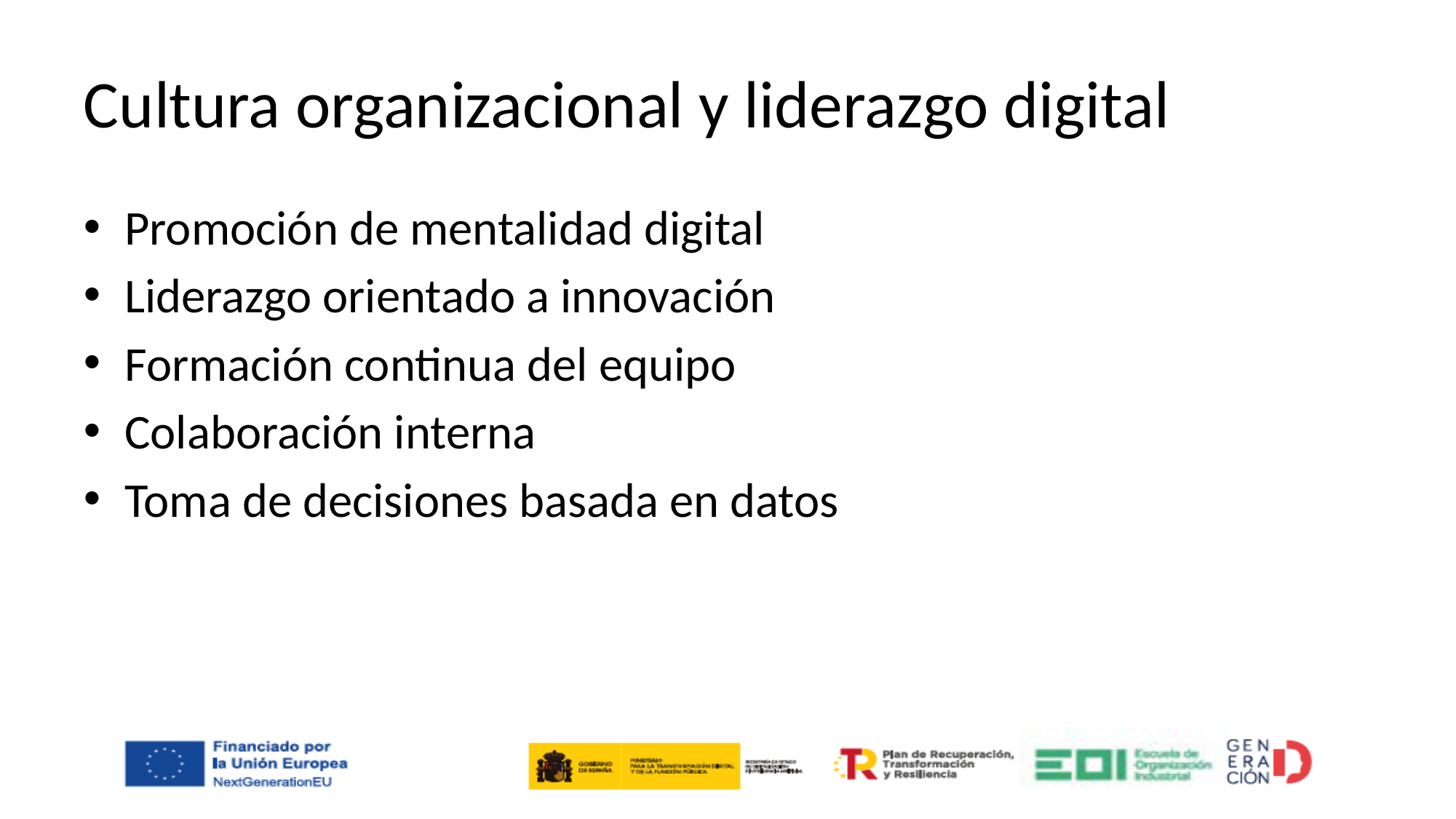

# Cultura organizacional y liderazgo digital
Promoción de mentalidad digital
Liderazgo orientado a innovación
Formación continua del equipo
Colaboración interna
Toma de decisiones basada en datos